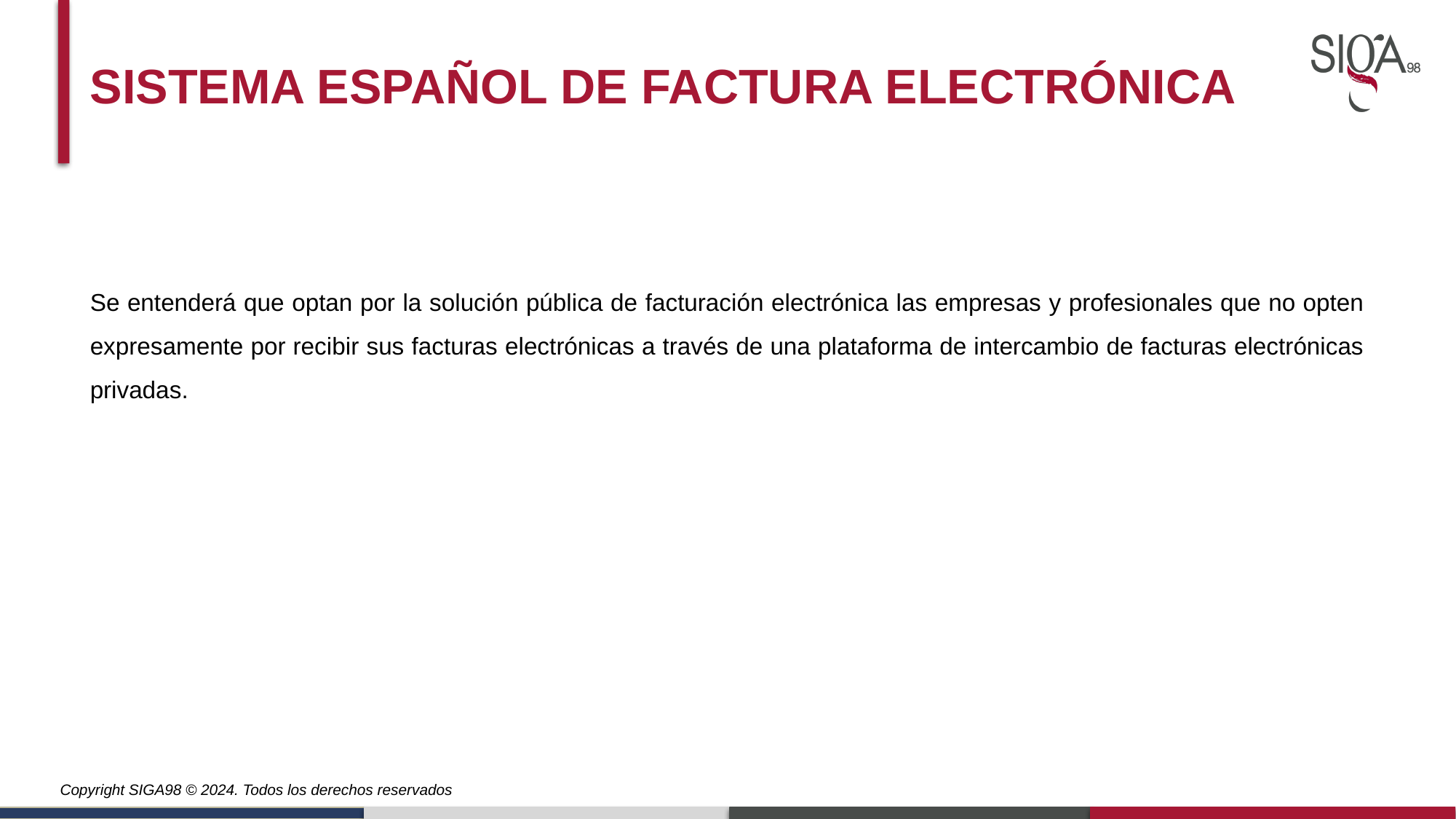

SISTEMA ESPAÑOL DE FACTURA ELECTRÓNICA
Se entenderá que optan por la solución pública de facturación electrónica las empresas y profesionales que no opten expresamente por recibir sus facturas electrónicas a través de una plataforma de intercambio de facturas electrónicas privadas.